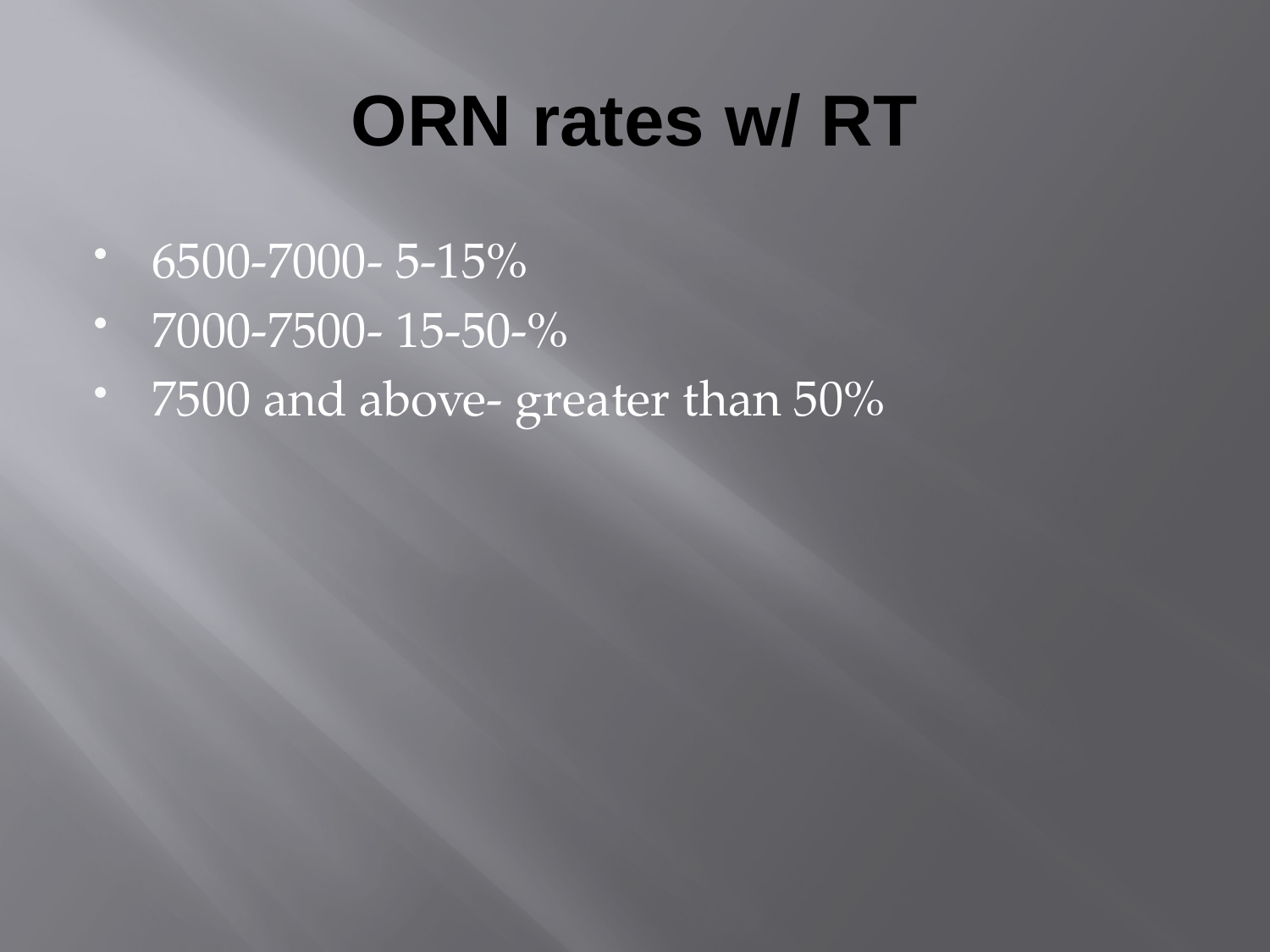

# ORN rates w/ RT
6500-7000- 5-15%
7000-7500- 15-50-%
7500 and above- greater than 50%